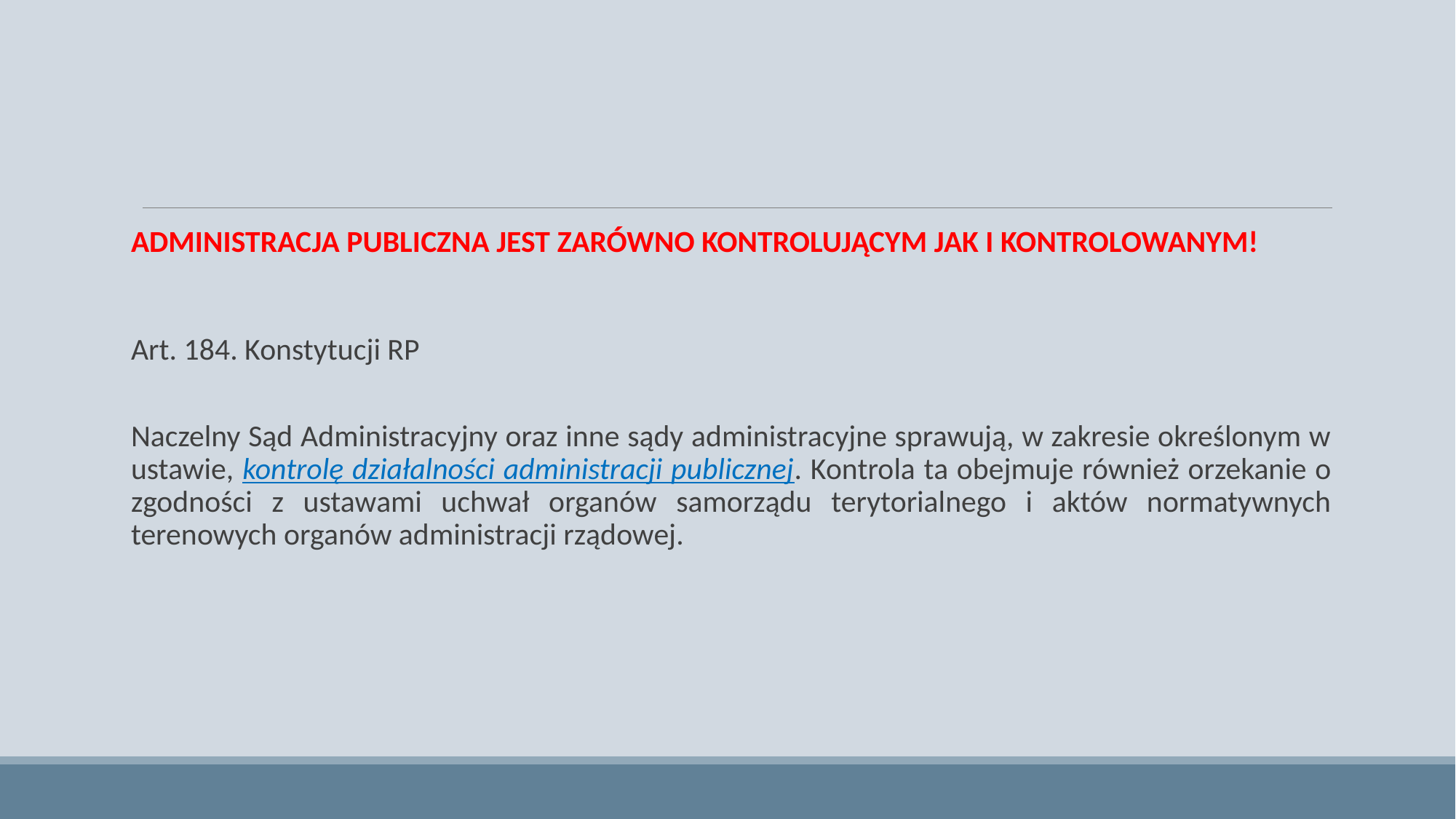

#
ADMINISTRACJA PUBLICZNA JEST ZARÓWNO KONTROLUJĄCYM JAK I KONTROLOWANYM!

Art. 184. Konstytucji RP
Naczelny Sąd Administracyjny oraz inne sądy administracyjne sprawują, w zakresie określonym w ustawie, kontrolę działalności administracji publicznej. Kontrola ta obejmuje również orzekanie o zgodności z ustawami uchwał organów samorządu terytorialnego i aktów normatywnych terenowych organów administracji rządowej.